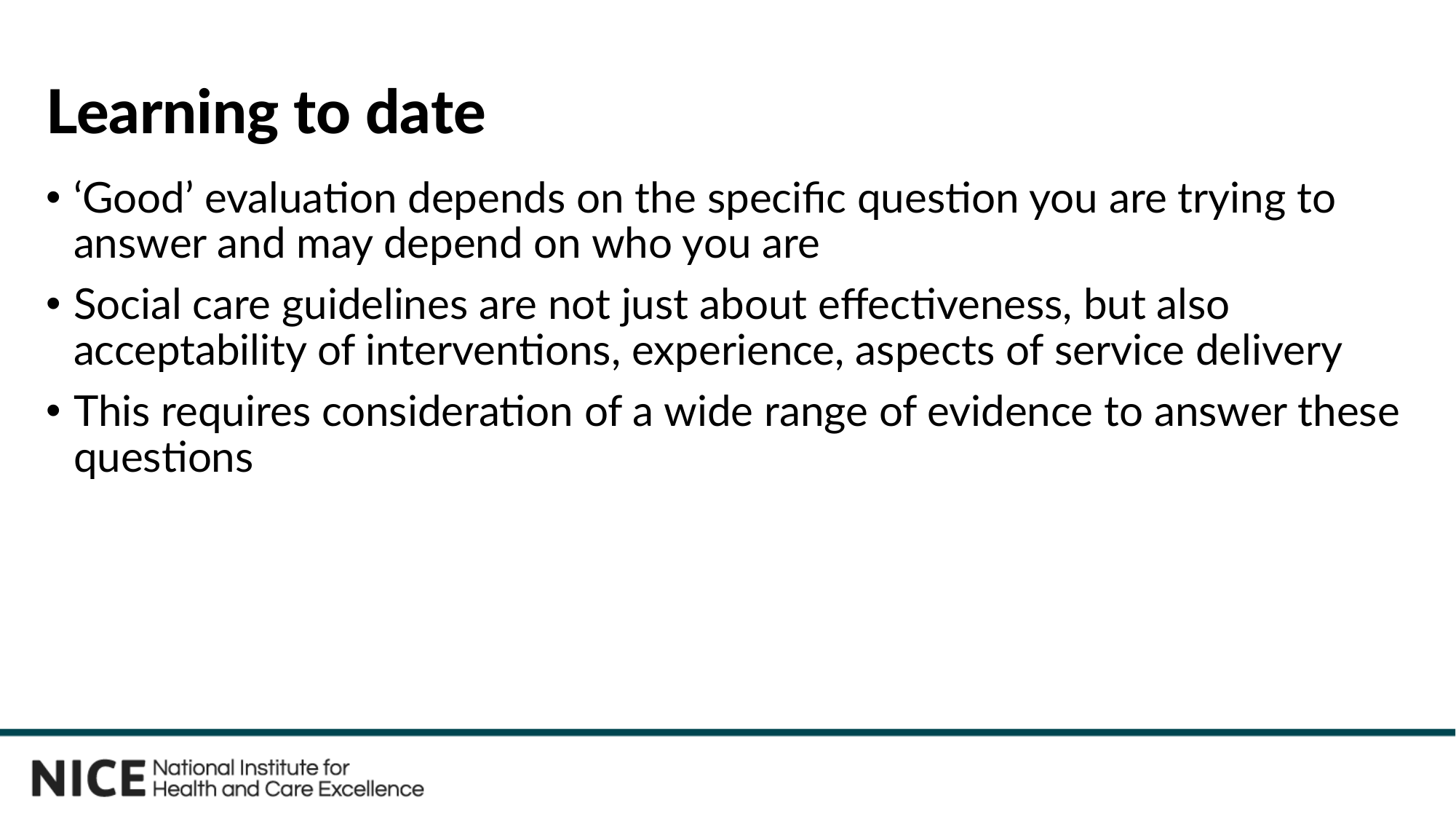

# Learning to date
‘Good’ evaluation depends on the specific question you are trying to answer and may depend on who you are
Social care guidelines are not just about effectiveness, but also acceptability of interventions, experience, aspects of service delivery
This requires consideration of a wide range of evidence to answer these questions